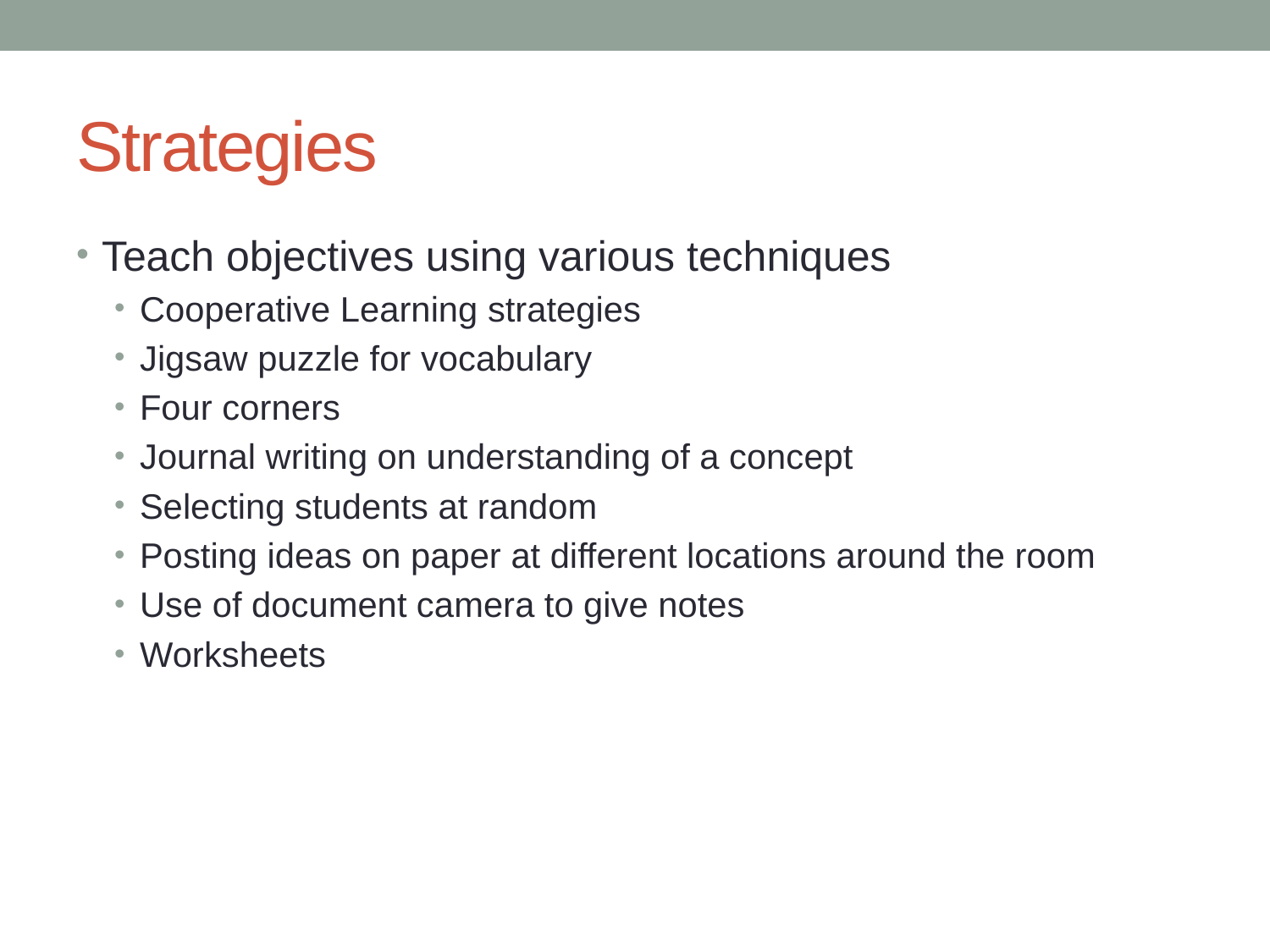

# Strategies
Teach objectives using various techniques
Cooperative Learning strategies
Jigsaw puzzle for vocabulary
Four corners
Journal writing on understanding of a concept
Selecting students at random
Posting ideas on paper at different locations around the room
Use of document camera to give notes
Worksheets